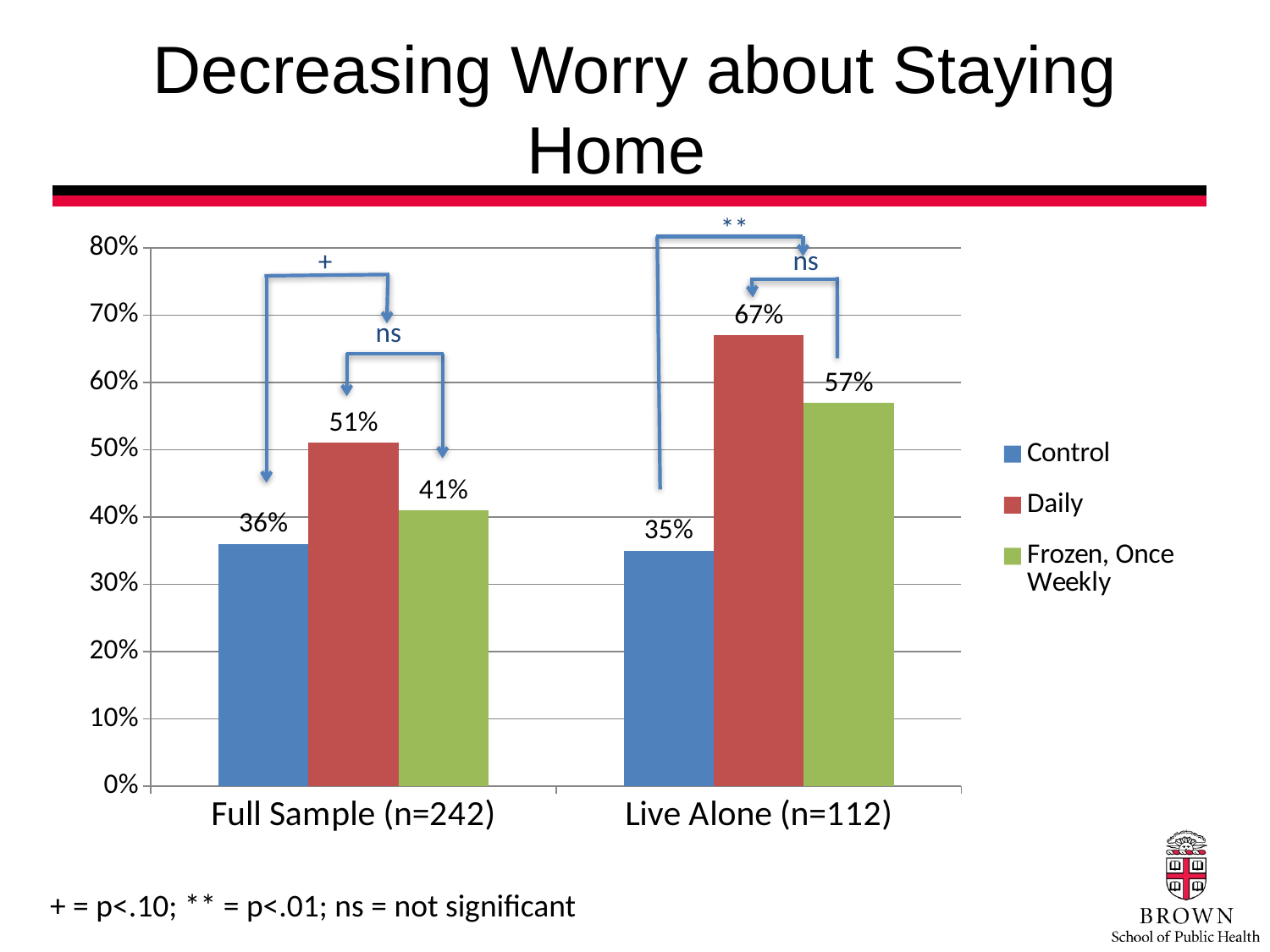

# Decreasing Worry about Staying Home
**

### Chart

| Category | Control | Daily | Frozen, Once Weekly |
|---|---|---|---|
| Full Sample (n=242) | 0.36 | 0.51 | 0.41 |
| Live Alone (n=112) | 0.35 | 0.67 | 0.57 |
ns
+
ns
+ = p<.10; ** = p<.01; ns = not significant